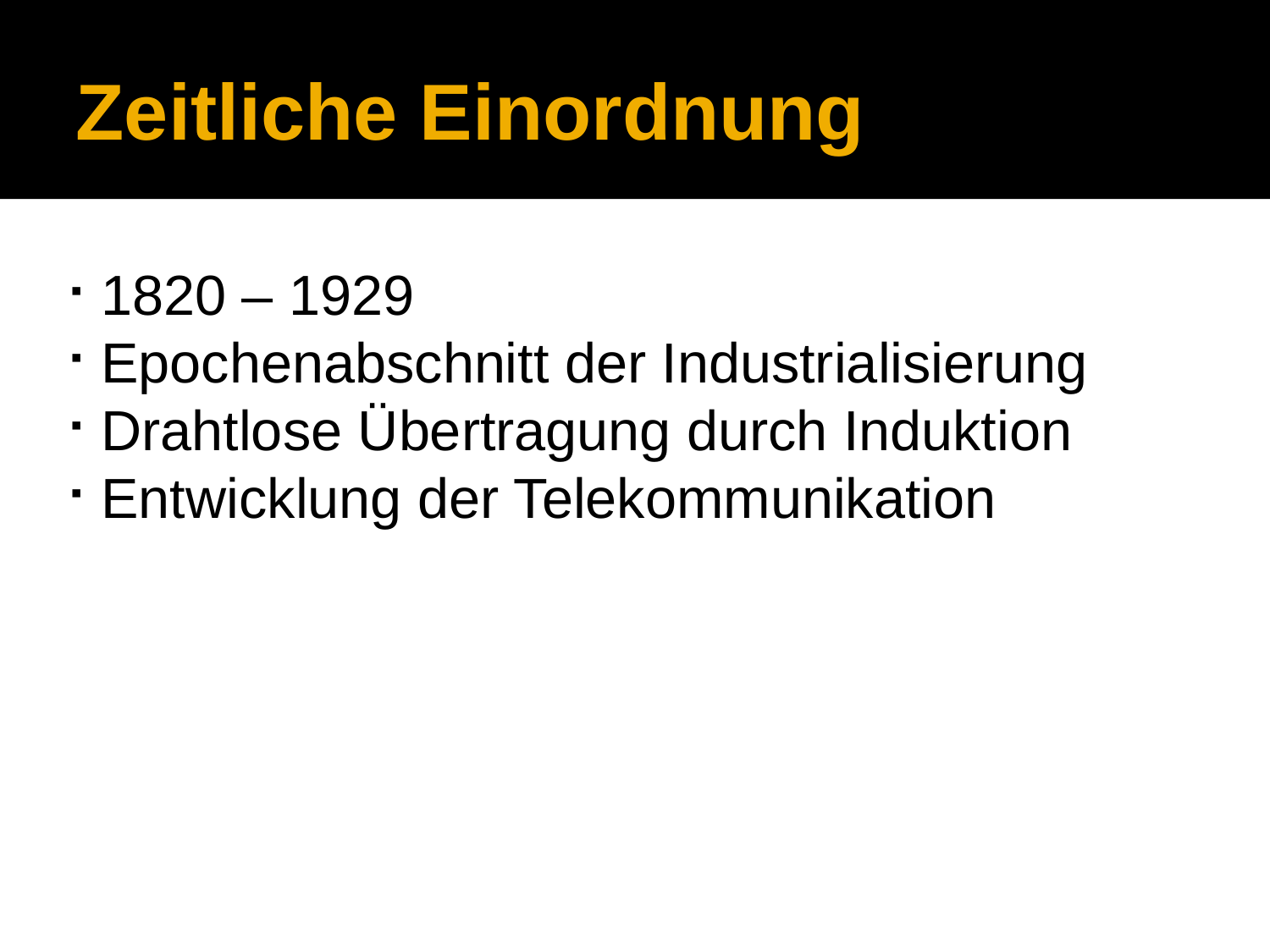

Zeitliche Einordnung
1820 – 1929
Epochenabschnitt der Industrialisierung
Drahtlose Übertragung durch Induktion
Entwicklung der Telekommunikation